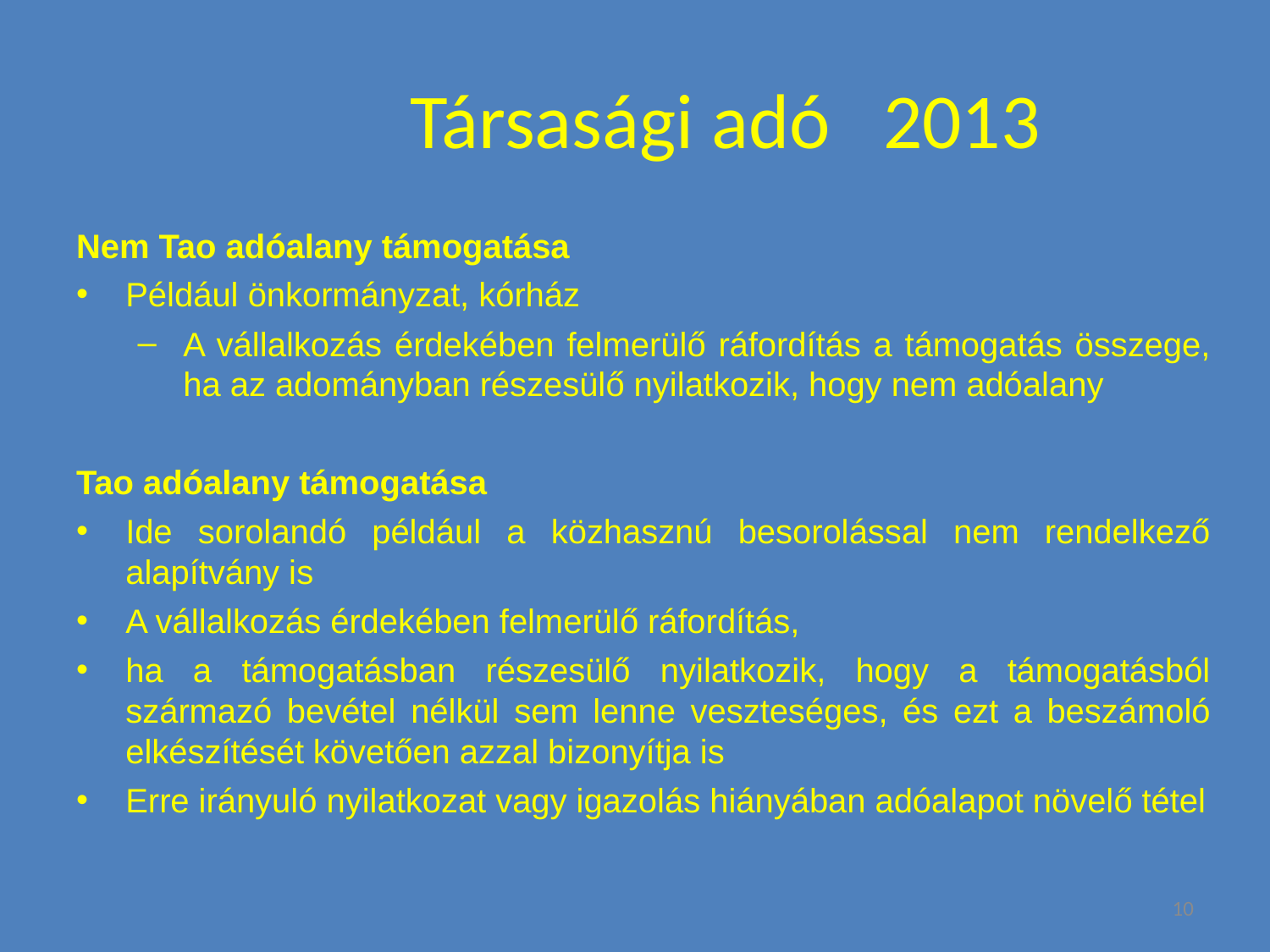

# Társasági adó   2013
Nem Tao adóalany támogatása
Például önkormányzat, kórház
A vállalkozás érdekében felmerülő ráfordítás a támogatás összege, ha az adományban részesülő nyilatkozik, hogy nem adóalany

Tao adóalany támogatása
Ide sorolandó például a közhasznú besorolással nem rendelkező alapítvány is
A vállalkozás érdekében felmerülő ráfordítás,
ha a támogatásban részesülő nyilatkozik, hogy a támogatásból származó bevétel nélkül sem lenne veszteséges, és ezt a beszámoló elkészítését követően azzal bizonyítja is
Erre irányuló nyilatkozat vagy igazolás hiányában adóalapot növelő tétel
10